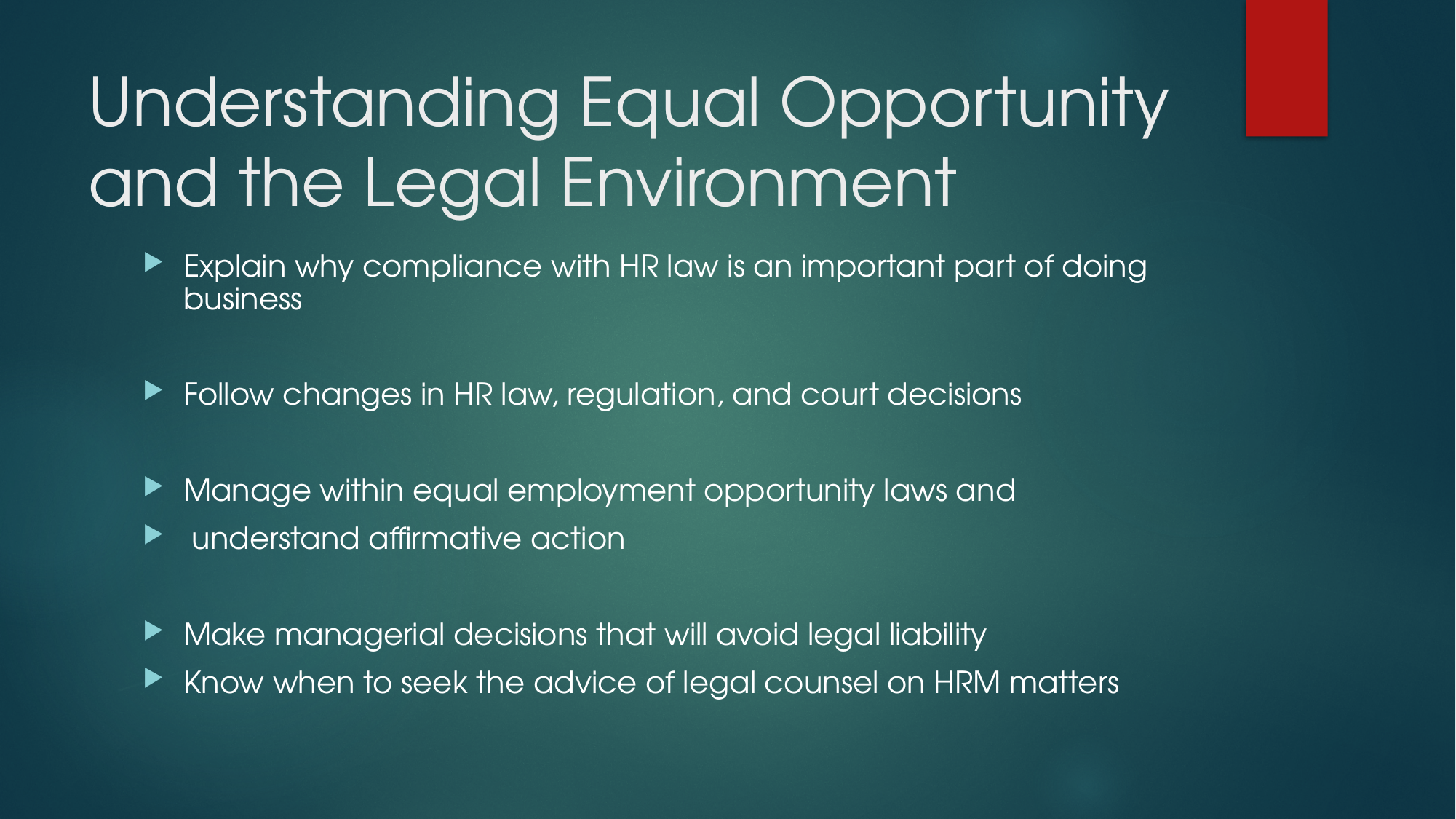

# Understanding Equal Opportunity and the Legal Environment
Explain why compliance with HR law is an important part of doing business

Follow changes in HR law, regulation, and court decisions

Manage within equal employment opportunity laws and
 understand affirmative action

Make managerial decisions that will avoid legal liability
Know when to seek the advice of legal counsel on HRM matters